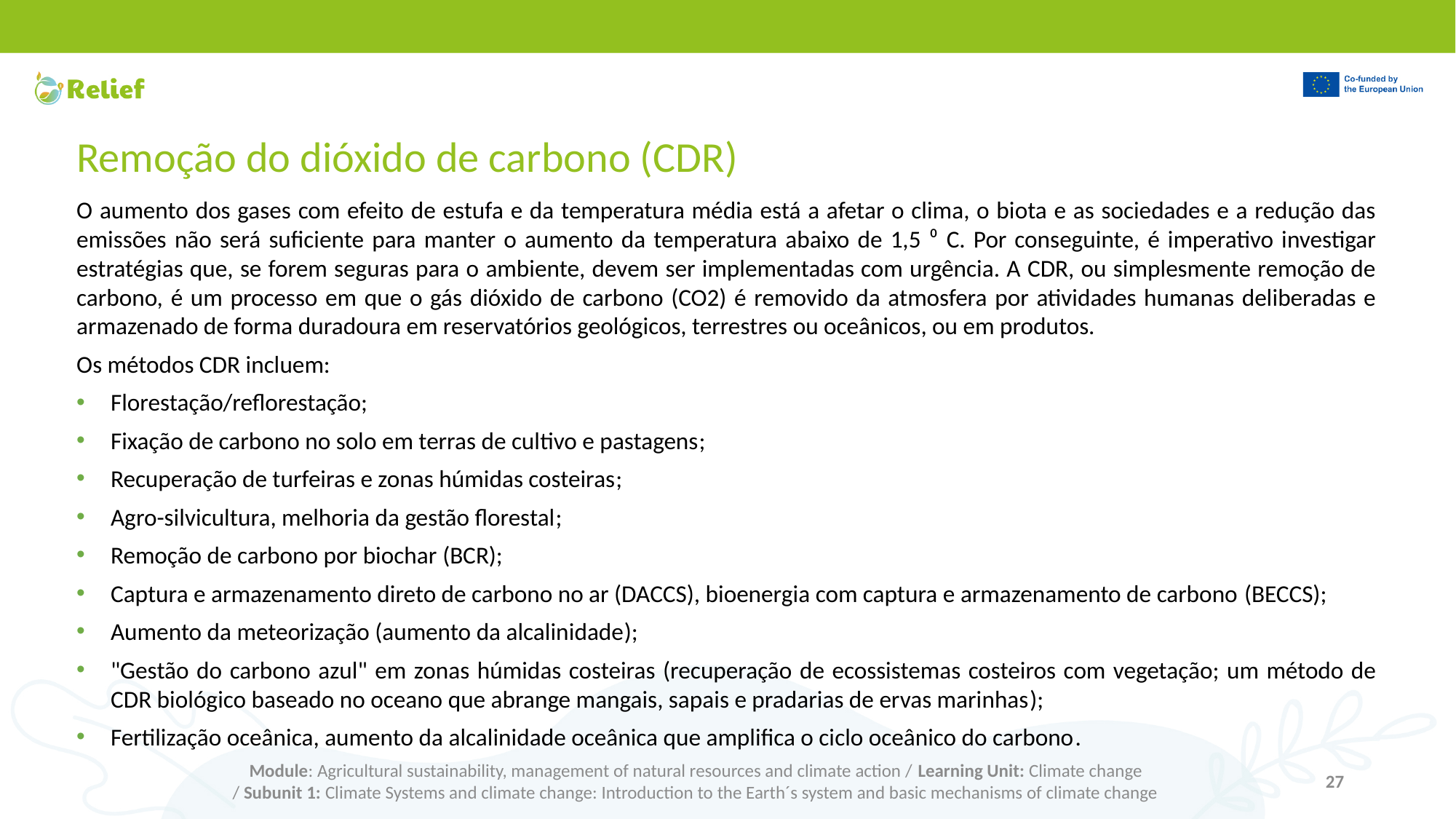

# Remoção do dióxido de carbono (CDR)
O aumento dos gases com efeito de estufa e da temperatura média está a afetar o clima, o biota e as sociedades e a redução das emissões não será suficiente para manter o aumento da temperatura abaixo de 1,5 ⁰ C. Por conseguinte, é imperativo investigar estratégias que, se forem seguras para o ambiente, devem ser implementadas com urgência. A CDR, ou simplesmente remoção de carbono, é um processo em que o gás dióxido de carbono (CO2) é removido da atmosfera por atividades humanas deliberadas e armazenado de forma duradoura em reservatórios geológicos, terrestres ou oceânicos, ou em produtos.
Os métodos CDR incluem:
Florestação/reflorestação;
Fixação de carbono no solo em terras de cultivo e pastagens;
Recuperação de turfeiras e zonas húmidas costeiras;
Agro-silvicultura, melhoria da gestão florestal;
Remoção de carbono por biochar (BCR);
Captura e armazenamento direto de carbono no ar (DACCS), bioenergia com captura e armazenamento de carbono (BECCS);
Aumento da meteorização (aumento da alcalinidade);
"Gestão do carbono azul" em zonas húmidas costeiras (recuperação de ecossistemas costeiros com vegetação; um método de CDR biológico baseado no oceano que abrange mangais, sapais e pradarias de ervas marinhas);
Fertilização oceânica, aumento da alcalinidade oceânica que amplifica o ciclo oceânico do carbono.
Module: Agricultural sustainability, management of natural resources and climate action / Learning Unit: Climate change
/ Subunit 1: Climate Systems and climate change: Introduction to the Earth´s system and basic mechanisms of climate change
27